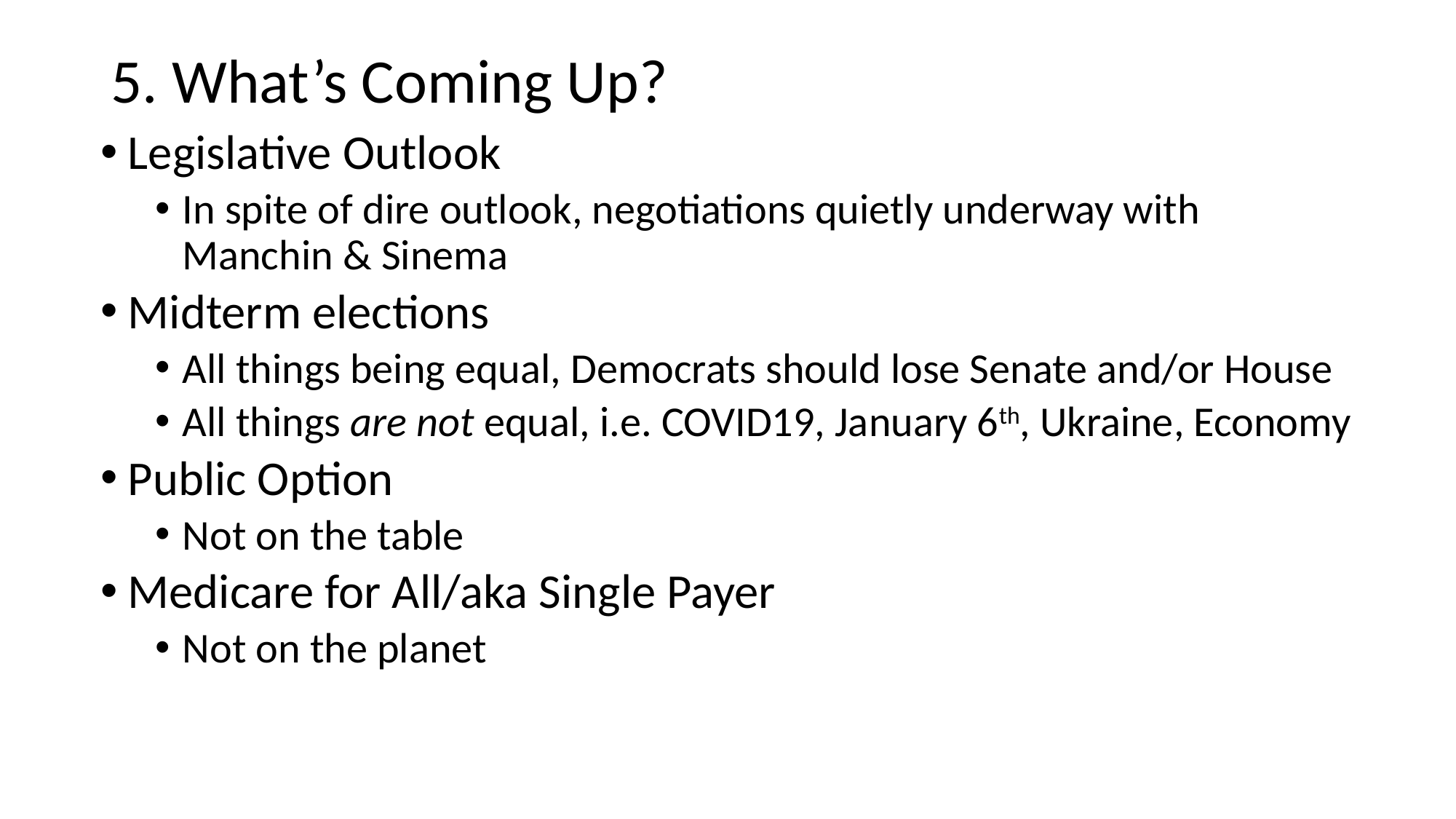

# 5. What’s Coming Up?
Legislative Outlook
In spite of dire outlook, negotiations quietly underway with Manchin & Sinema
Midterm elections
All things being equal, Democrats should lose Senate and/or House
All things are not equal, i.e. COVID19, January 6th, Ukraine, Economy
Public Option
Not on the table
Medicare for All/aka Single Payer
Not on the planet